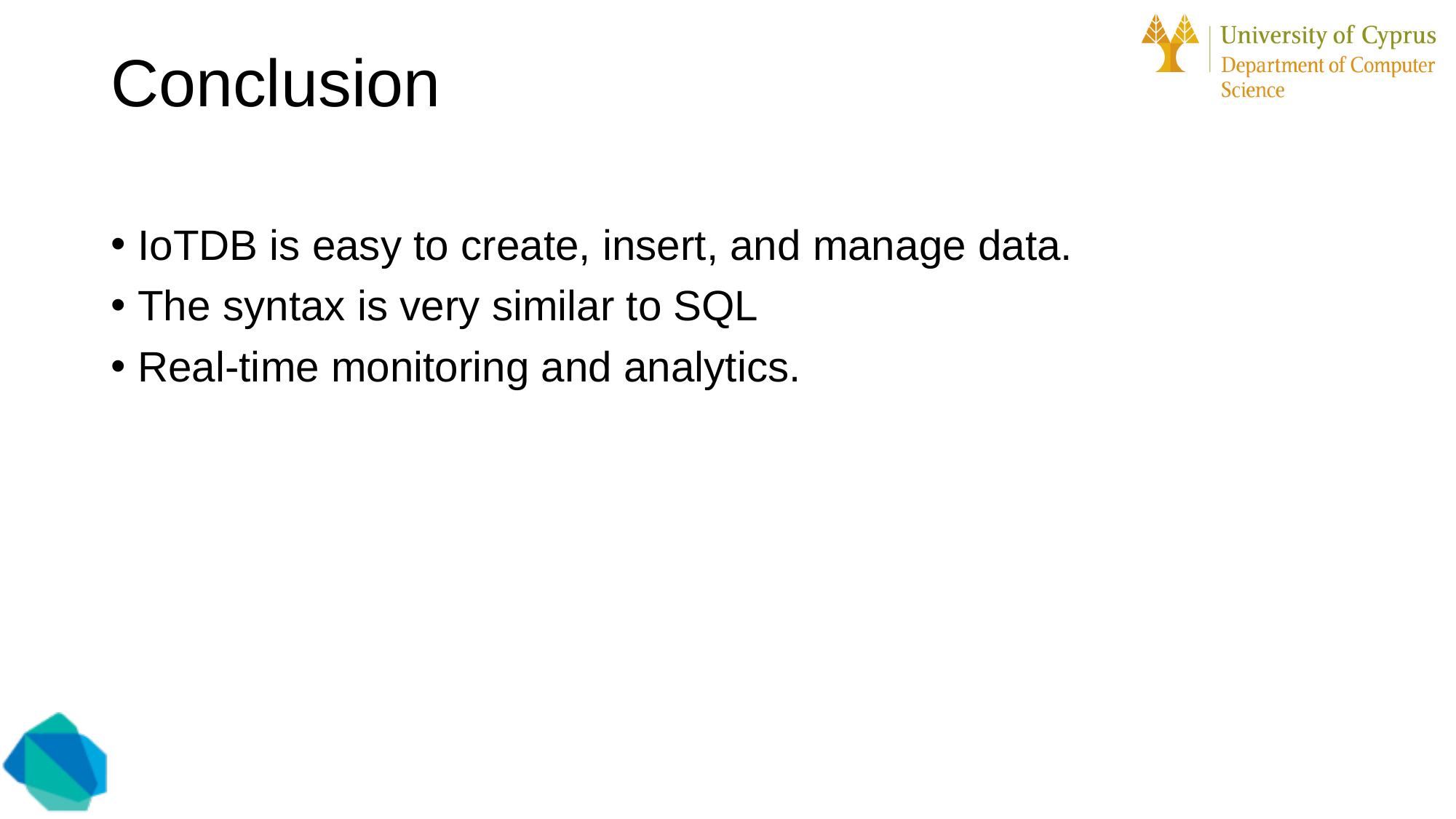

Conclusion
IoTDB is easy to create, insert, and manage data.
The syntax is very similar to SQL
Real-time monitoring and analytics.